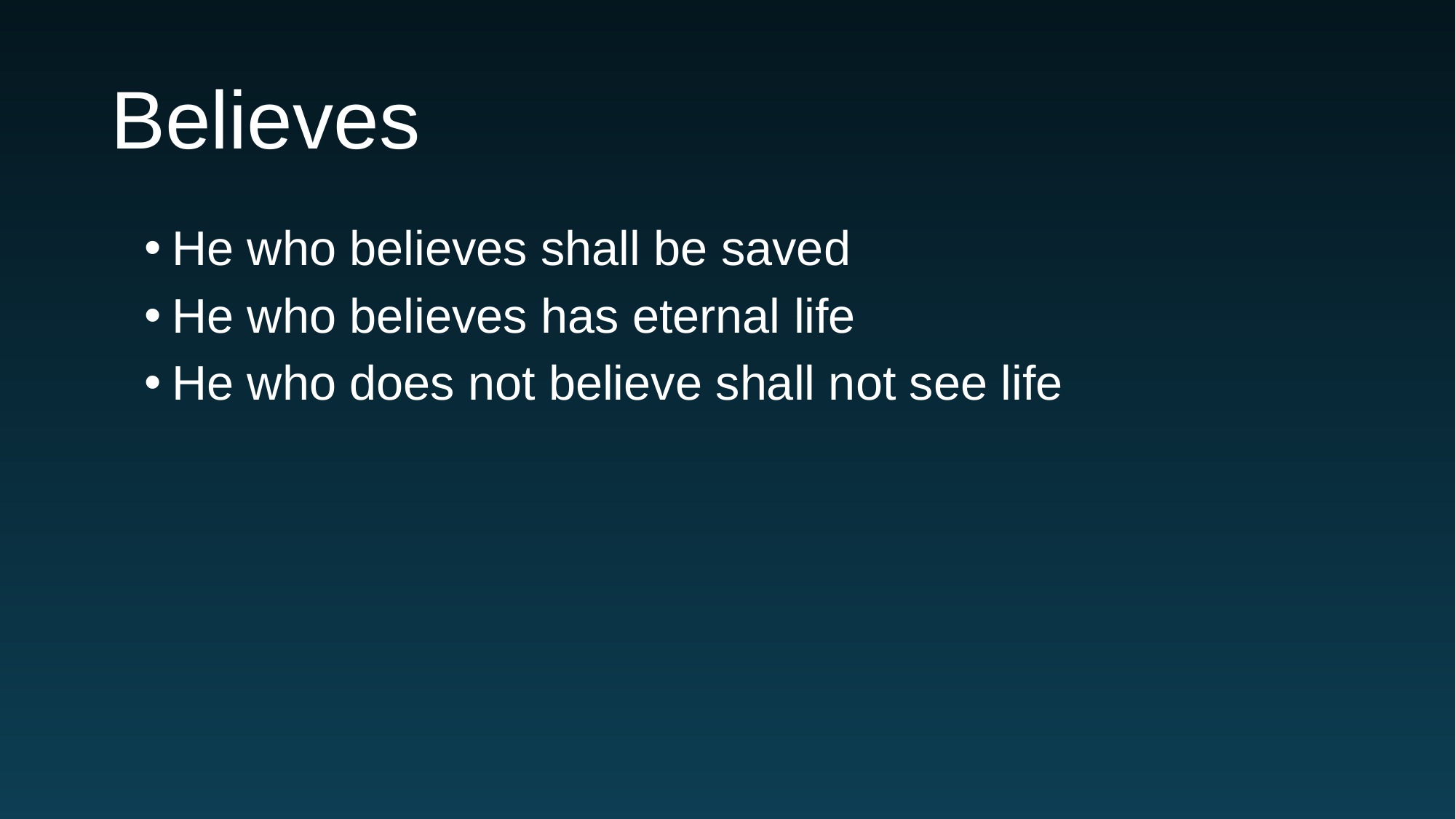

# Believes
He who believes shall be saved
He who believes has eternal life
He who does not believe shall not see life